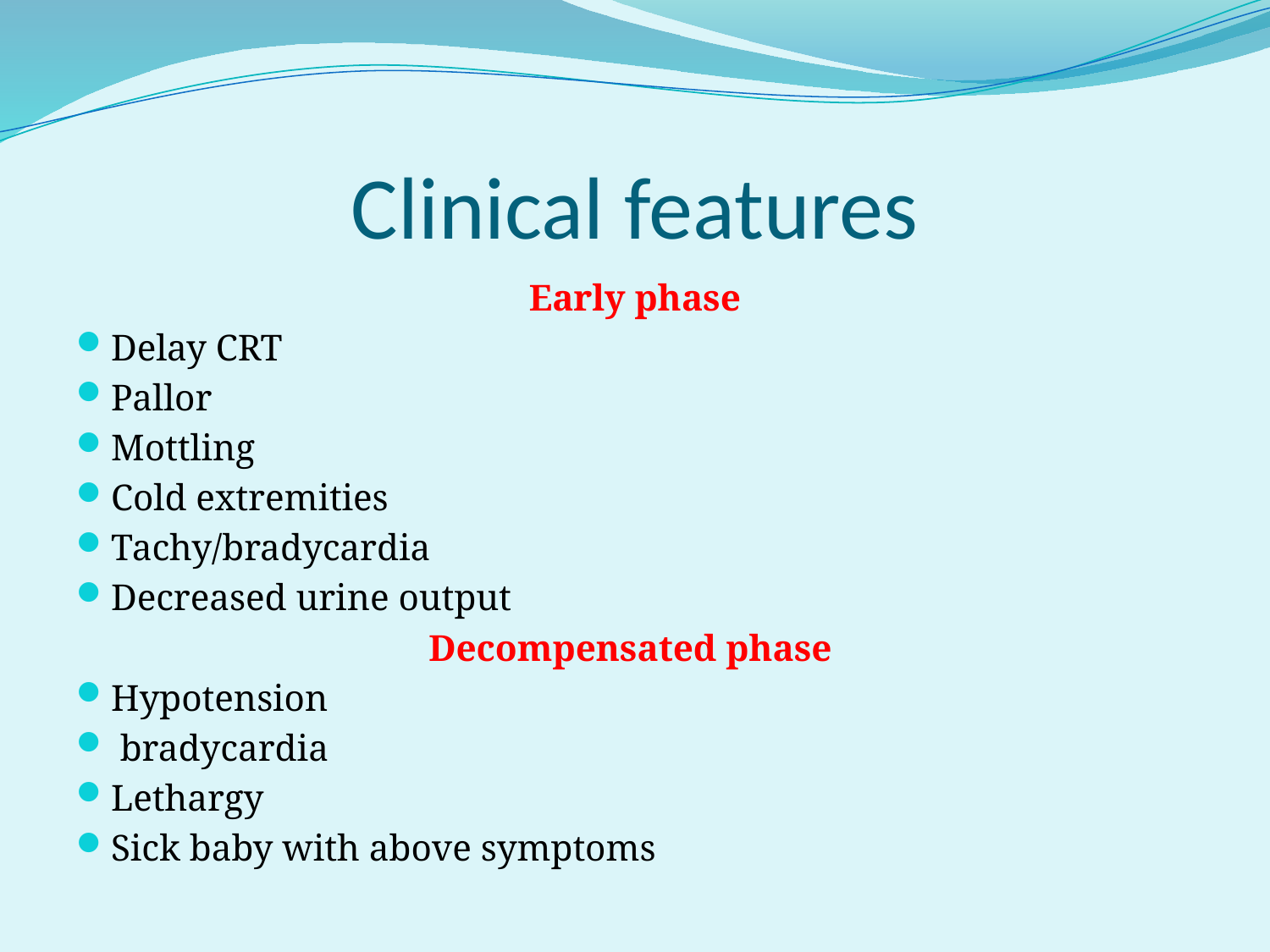

# Clinical features
Early phase
Delay CRT
Pallor
Mottling
Cold extremities
Tachy/bradycardia
Decreased urine output
Decompensated phase
Hypotension
 bradycardia
Lethargy
Sick baby with above symptoms